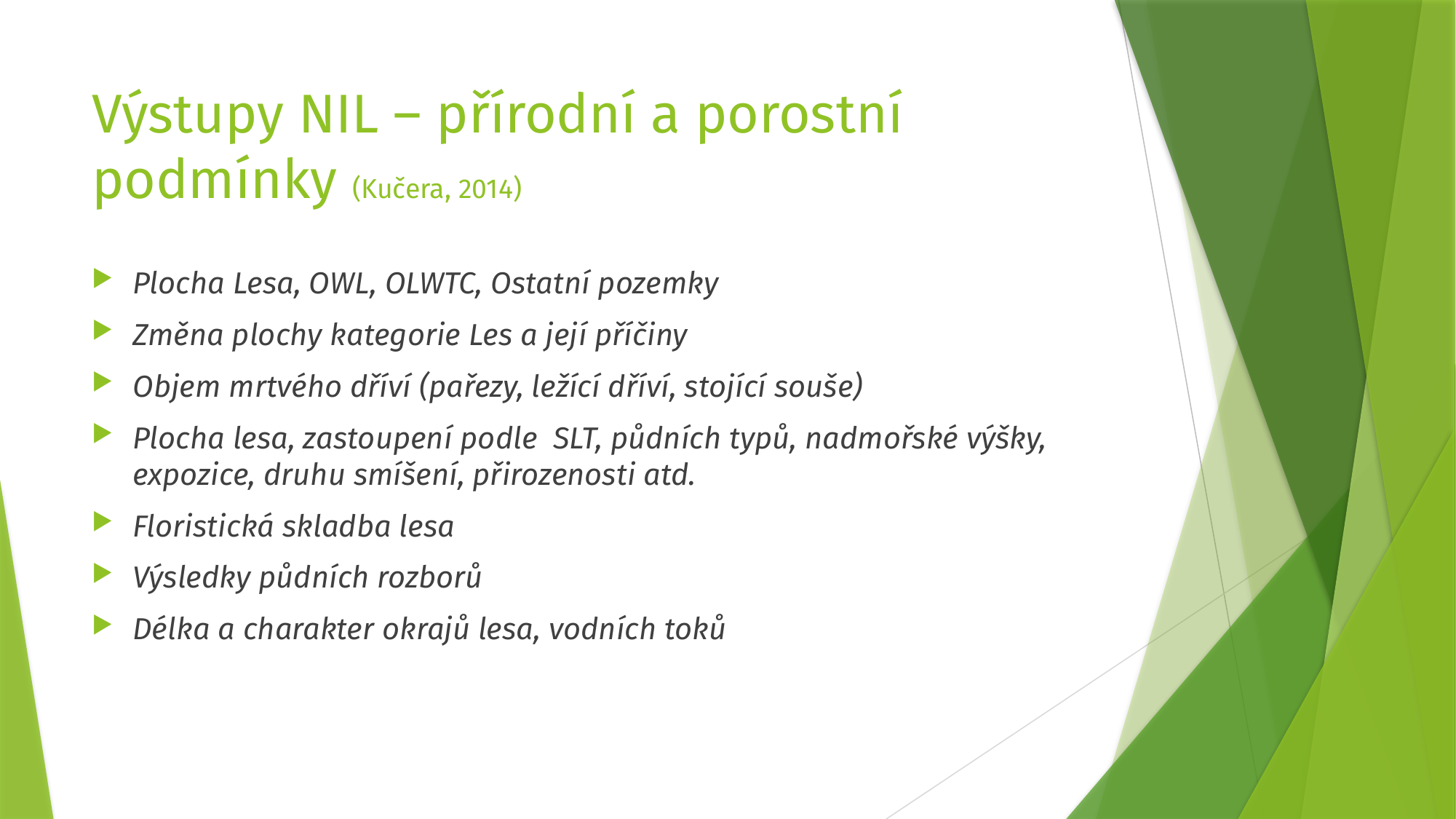

# Výstupy NIL – přírodní a porostní podmínky (Kučera, 2014)
Plocha Lesa, OWL, OLWTC, Ostatní pozemky
Změna plochy kategorie Les a její příčiny
Objem mrtvého dříví (pařezy, ležící dříví, stojící souše)
Plocha lesa, zastoupení podle  SLT, půdních typů, nadmořské výšky,  expozice, druhu smíšení, přirozenosti atd.
Floristická skladba lesa
Výsledky půdních rozborů
Délka a charakter okrajů lesa, vodních toků